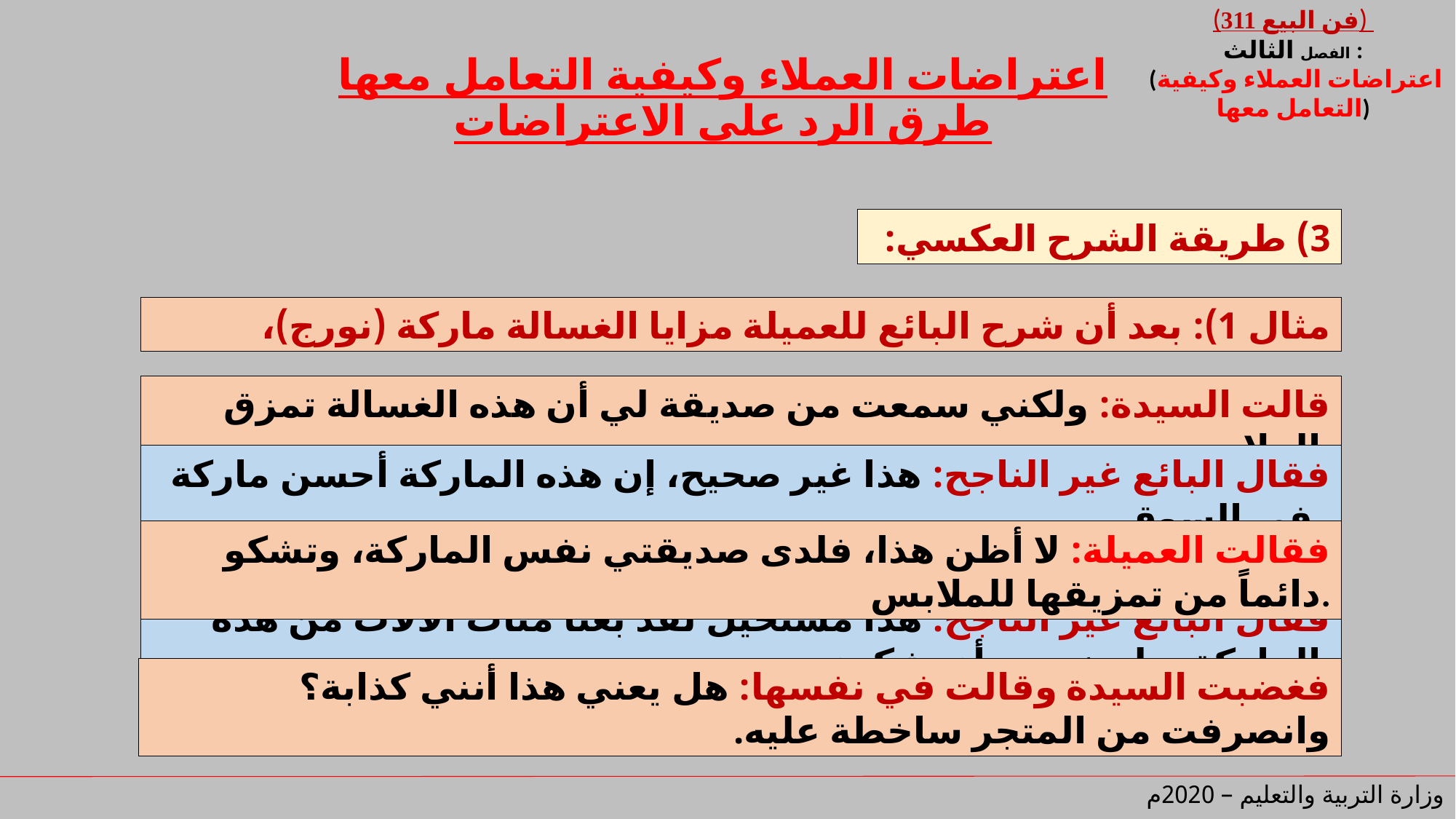

(فن البيع 311)
الفصل الثالث :
 (اعتراضات العملاء وكيفية التعامل معها)
# اعتراضات العملاء وكيفية التعامل معها طرق الرد على الاعتراضات
3) طريقة الشرح العكسي:
مثال 1): بعد أن شرح البائع للعميلة مزايا الغسالة ماركة (نورج)،
قالت السيدة: ولكني سمعت من صديقة لي أن هذه الغسالة تمزق الملابس.
فقال البائع غير الناجح: هذا غير صحيح، إن هذه الماركة أحسن ماركة في السوق.
فقالت العميلة: لا أظن هذا، فلدى صديقتي نفس الماركة، وتشكو دائماً من تمزيقها للملابس.
فقال البائع غير الناجح: هذا مستحيل لقد بعنا مئات الآلات من هذه الماركة، ولم نسمع أي شكوى.
فغضبت السيدة وقالت في نفسها: هل يعني هذا أنني كذابة؟ وانصرفت من المتجر ساخطة عليه.
وزارة التربية والتعليم – 2020م